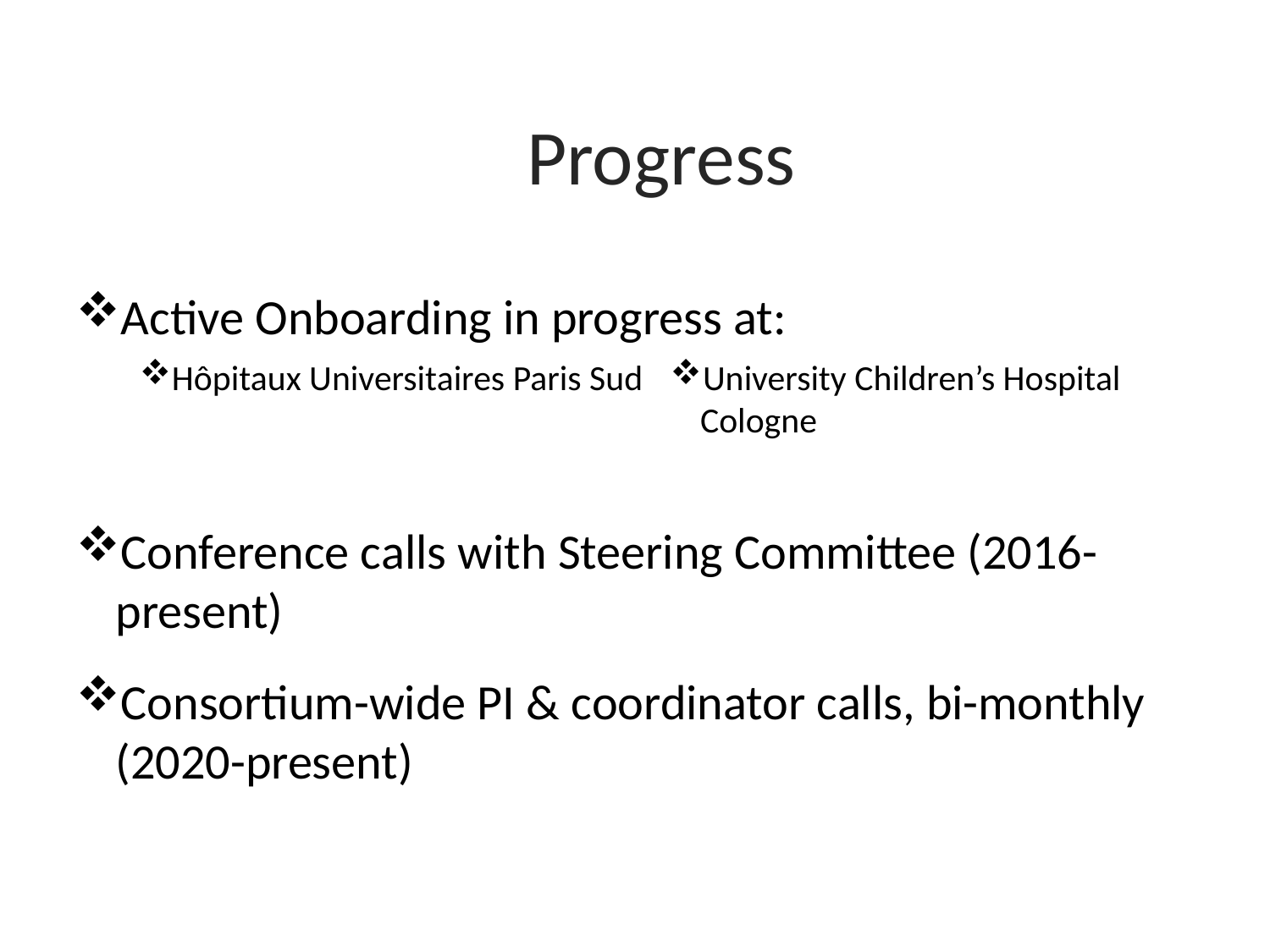

Progress

Active Onboarding in progress at:
Hôpitaux Universitaires Paris Sud

Conference calls with Steering Committee (2016-present)
Consortium-wide PI & coordinator calls, bi-monthly (2020-present)

University Children’s Hospital Cologne